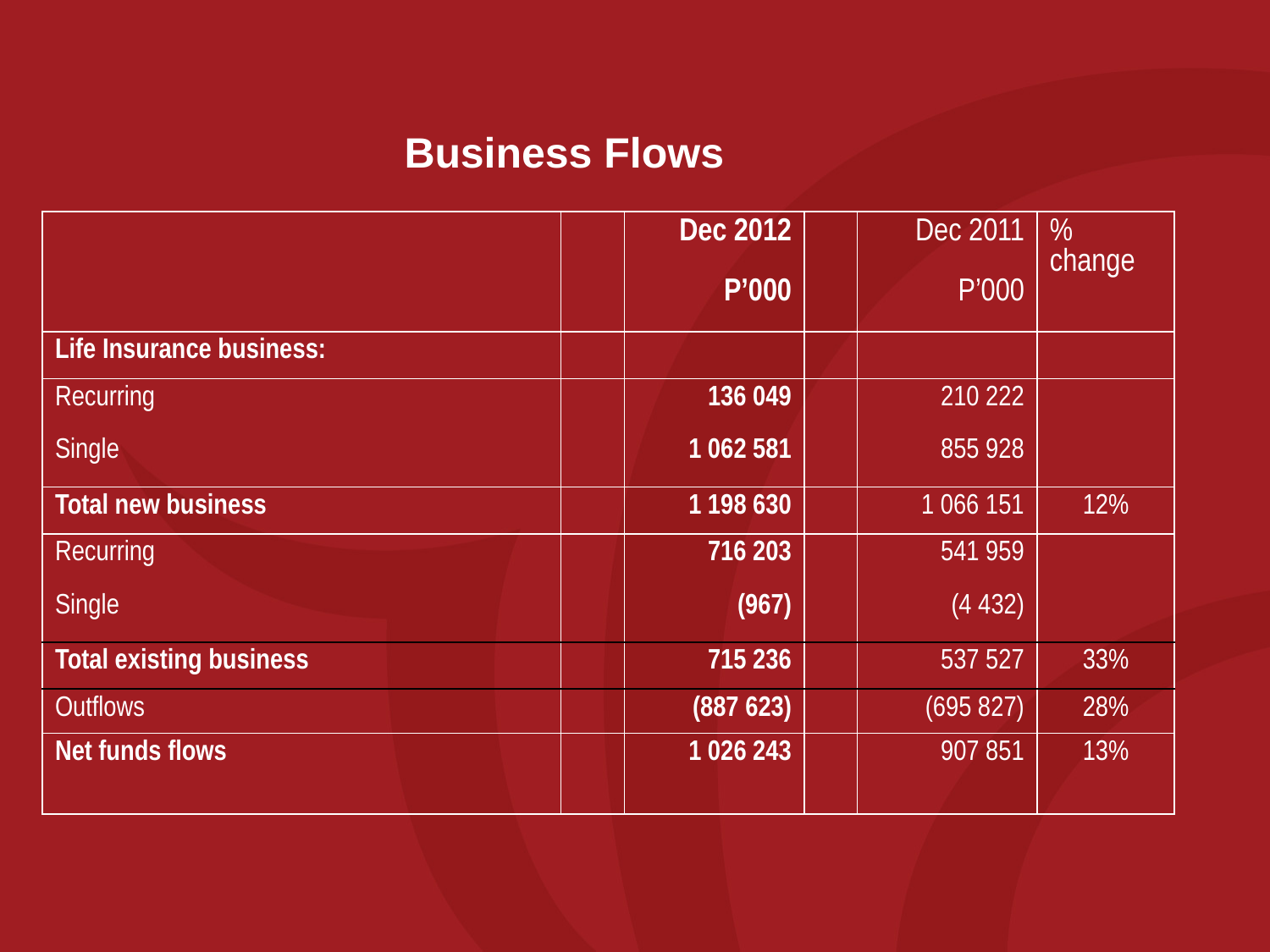

Business Flows
|  |  | Dec 2012 P’000 |  | Dec 2011 P’000 | % change |
| --- | --- | --- | --- | --- | --- |
| Life Insurance business: |  |  |  |  |  |
| Recurring Single |  | 136 049 1 062 581 |  | 210 222 855 928 |  |
| Total new business |  | 1 198 630 |  | 1 066 151 | 12% |
| Recurring Single |  | 716 203 (967) |  | 541 959 (4 432) |  |
| Total existing business |  | 715 236 |  | 537 527 | 33% |
| Outflows |  | (887 623) |  | (695 827) | 28% |
| Net funds flows |  | 1 026 243 |  | 907 851 | 13% |